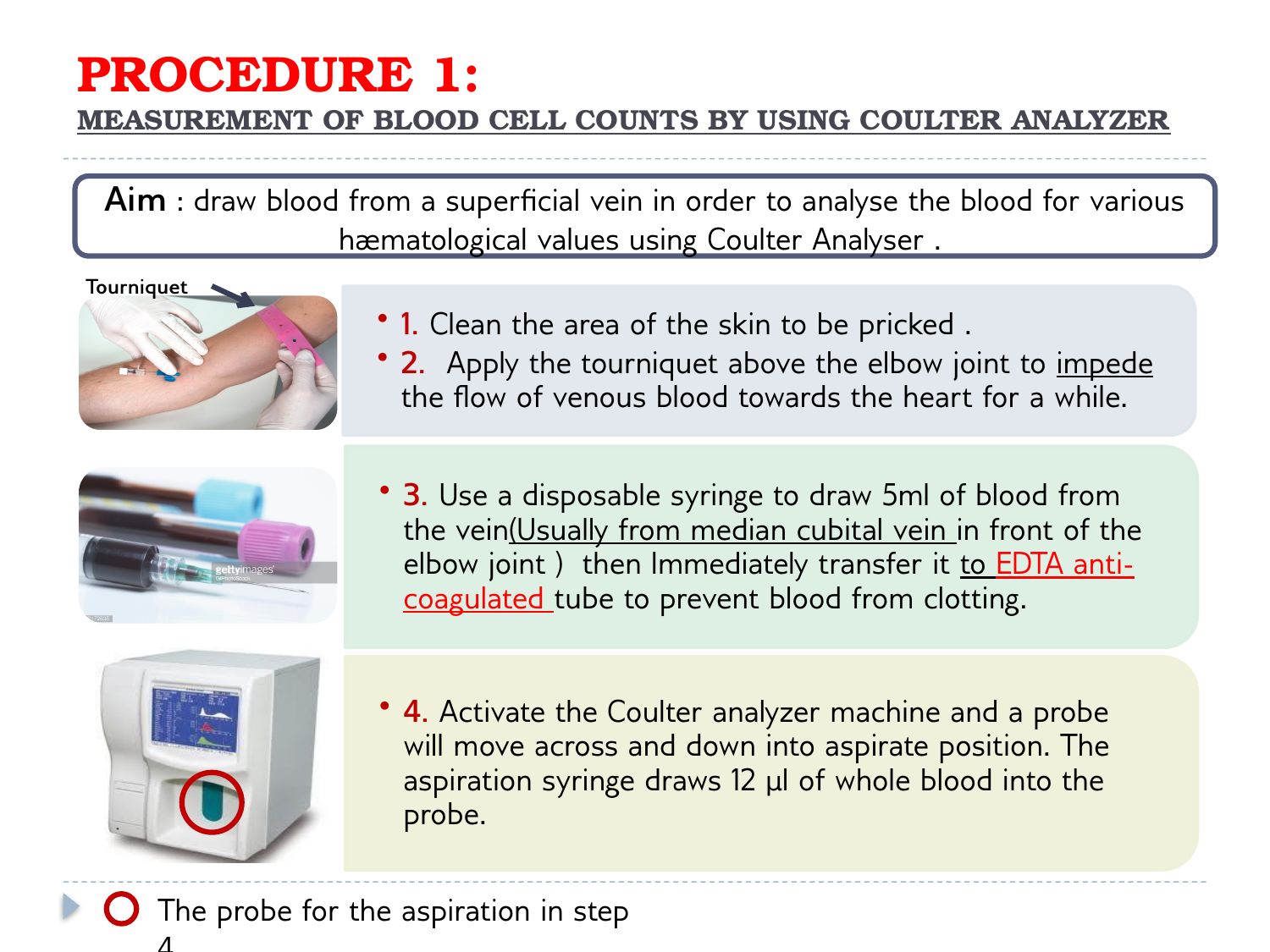

# PROCEDURE 1: MEASUREMENT OF BLOOD CELL COUNTS BY USING COULTER ANALYZER
Aim : draw blood from a superficial vein in order to analyse the blood for various haematological values using Coulter Analyser .
Tourniquet
1. Clean the area of the skin to be pricked .
2.  Apply the tourniquet above the elbow joint to impede the flow of venous blood towards the heart for a while.

3. Use a disposable syringe to draw 5ml of blood from the vein(Usually from median cubital vein in front of the elbow joint )  then Immediately transfer it to EDTA anti-coagulated tube to prevent blood from clotting.

4. Activate the Coulter analyzer machine and a probe will move across and down into aspirate position. The aspiration syringe draws 12 µl of whole blood into the probe.

The probe for the aspiration in step 4